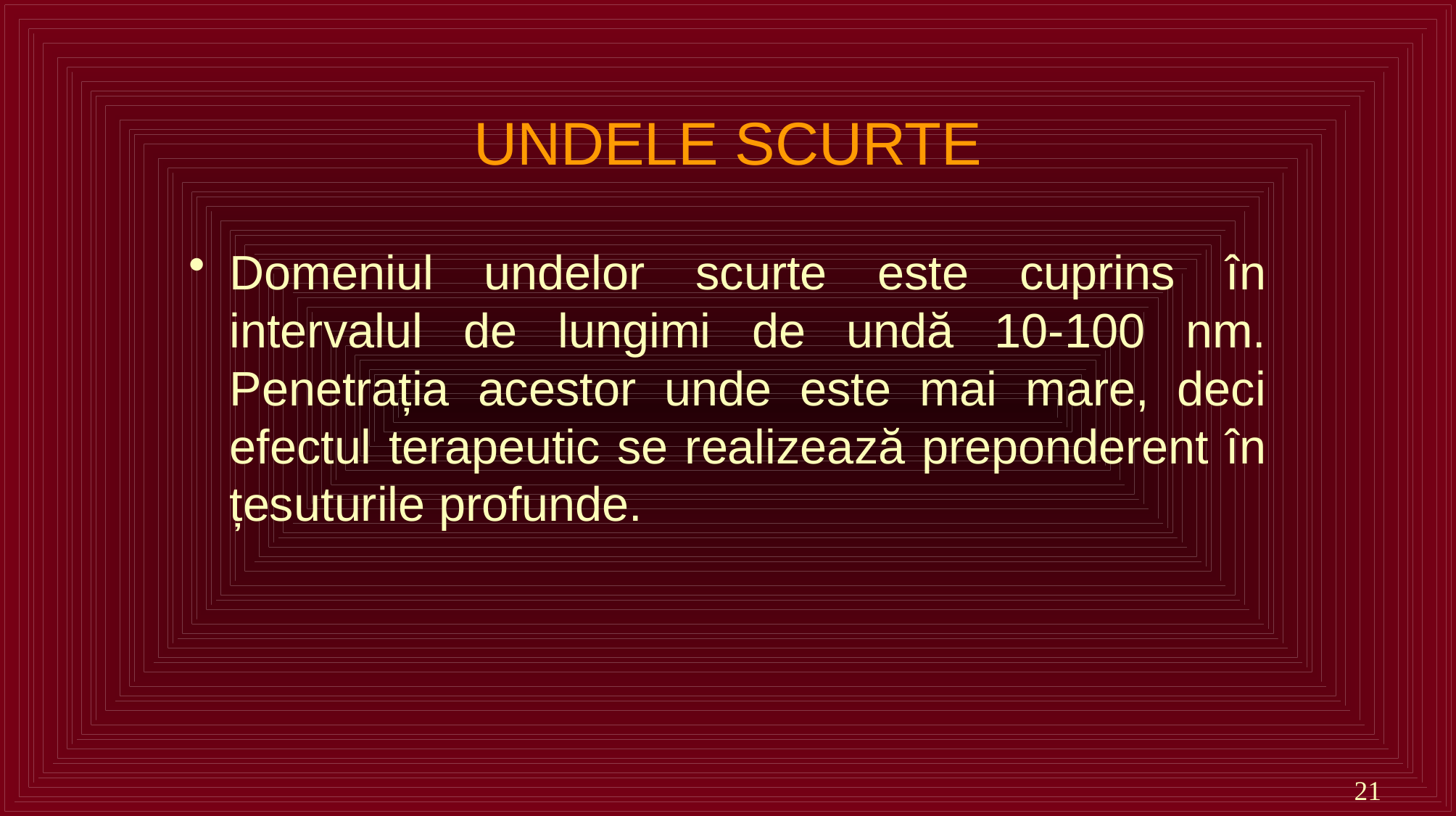

# UNDELE SCURTE

Domeniul undelor scurte este cuprins în intervalul de lungimi de undă 10-100 nm. Penetrația acestor unde este mai mare, deci efectul terapeutic se realizează preponderent în țesuturile profunde.